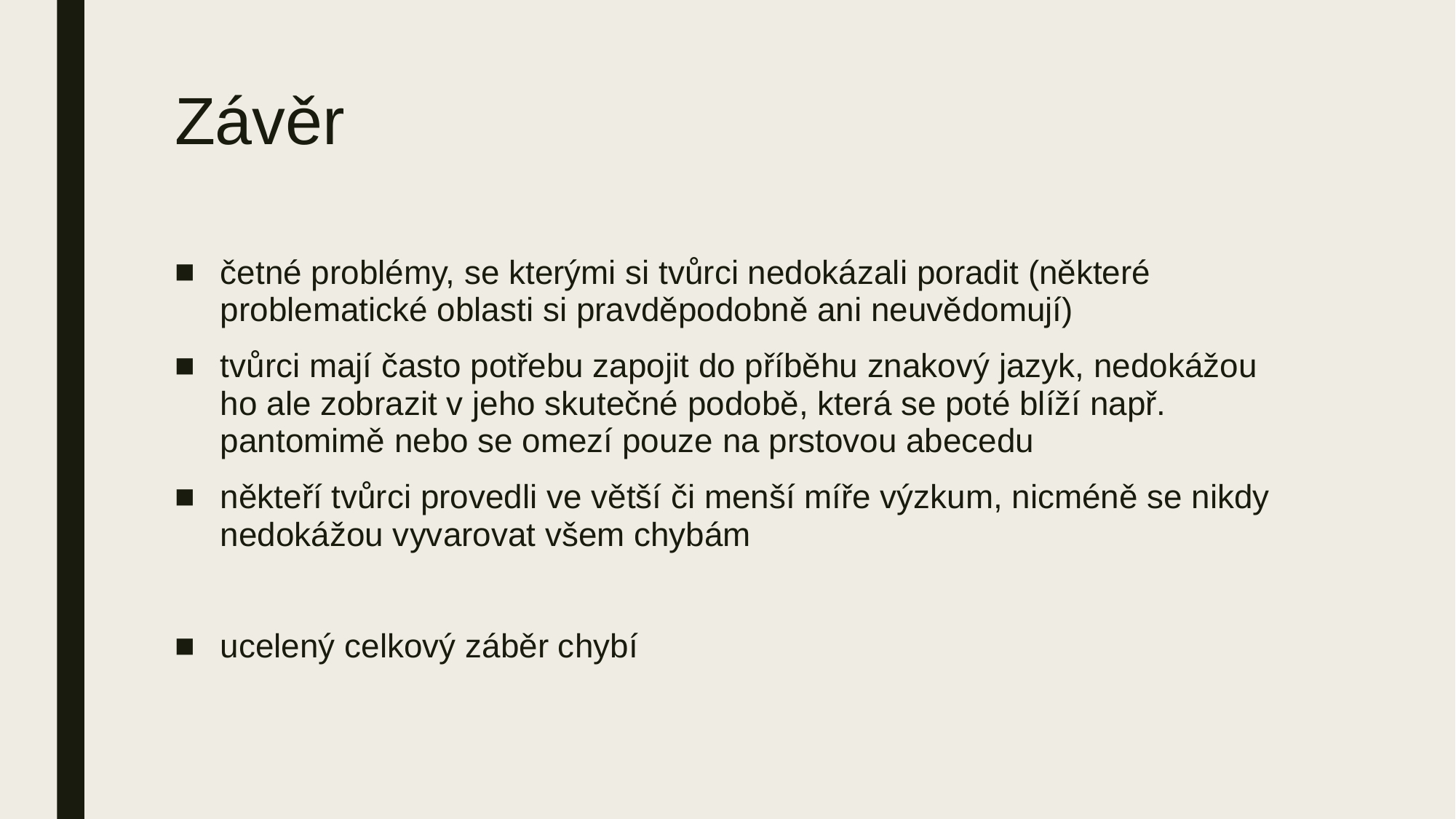

# Závěr
četné problémy, se kterými si tvůrci nedokázali poradit (některé problematické oblasti si pravděpodobně ani neuvědomují)
tvůrci mají často potřebu zapojit do příběhu znakový jazyk, nedokážou ho ale zobrazit v jeho skutečné podobě, která se poté blíží např. pantomimě nebo se omezí pouze na prstovou abecedu
někteří tvůrci provedli ve větší či menší míře výzkum, nicméně se nikdy nedokážou vyvarovat všem chybám

ucelený celkový záběr chybí